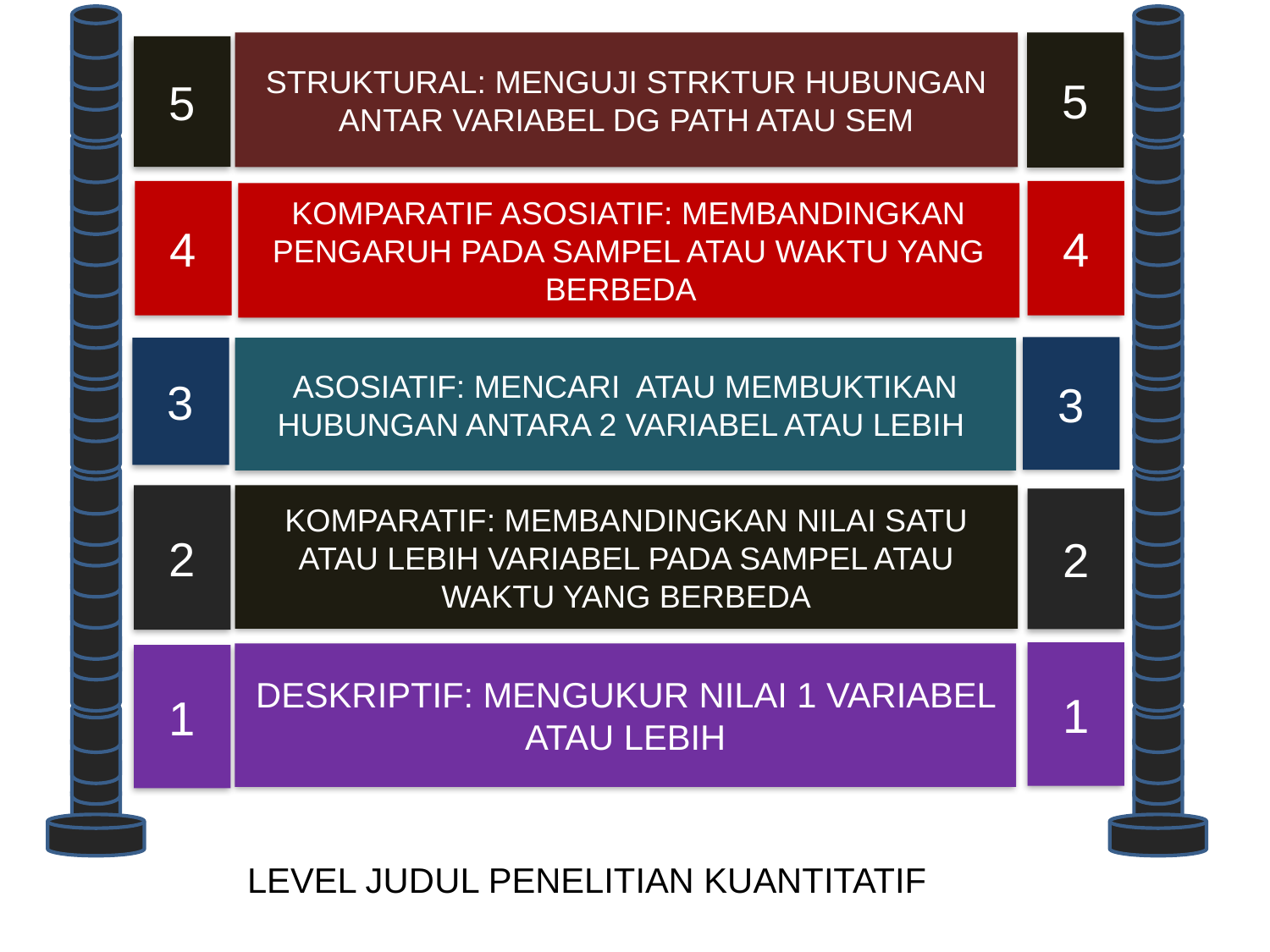

STRUKTURAL: MENGUJI STRKTUR HUBUNGAN ANTAR VARIABEL DG PATH ATAU SEM
5
5
4
4
KOMPARATIF ASOSIATIF: MEMBANDINGKAN PENGARUH PADA SAMPEL ATAU WAKTU YANG BERBEDA
3
3
ASOSIATIF: MENCARI  ATAU MEMBUKTIKAN HUBUNGAN ANTARA 2 VARIABEL ATAU LEBIH
2
KOMPARATIF: MEMBANDINGKAN NILAI SATU ATAU LEBIH VARIABEL PADA SAMPEL ATAU WAKTU YANG BERBEDA
2
1
DESKRIPTIF: MENGUKUR NILAI 1 VARIABEL ATAU LEBIH
1
LEVEL JUDUL PENELITIAN KUANTITATIF